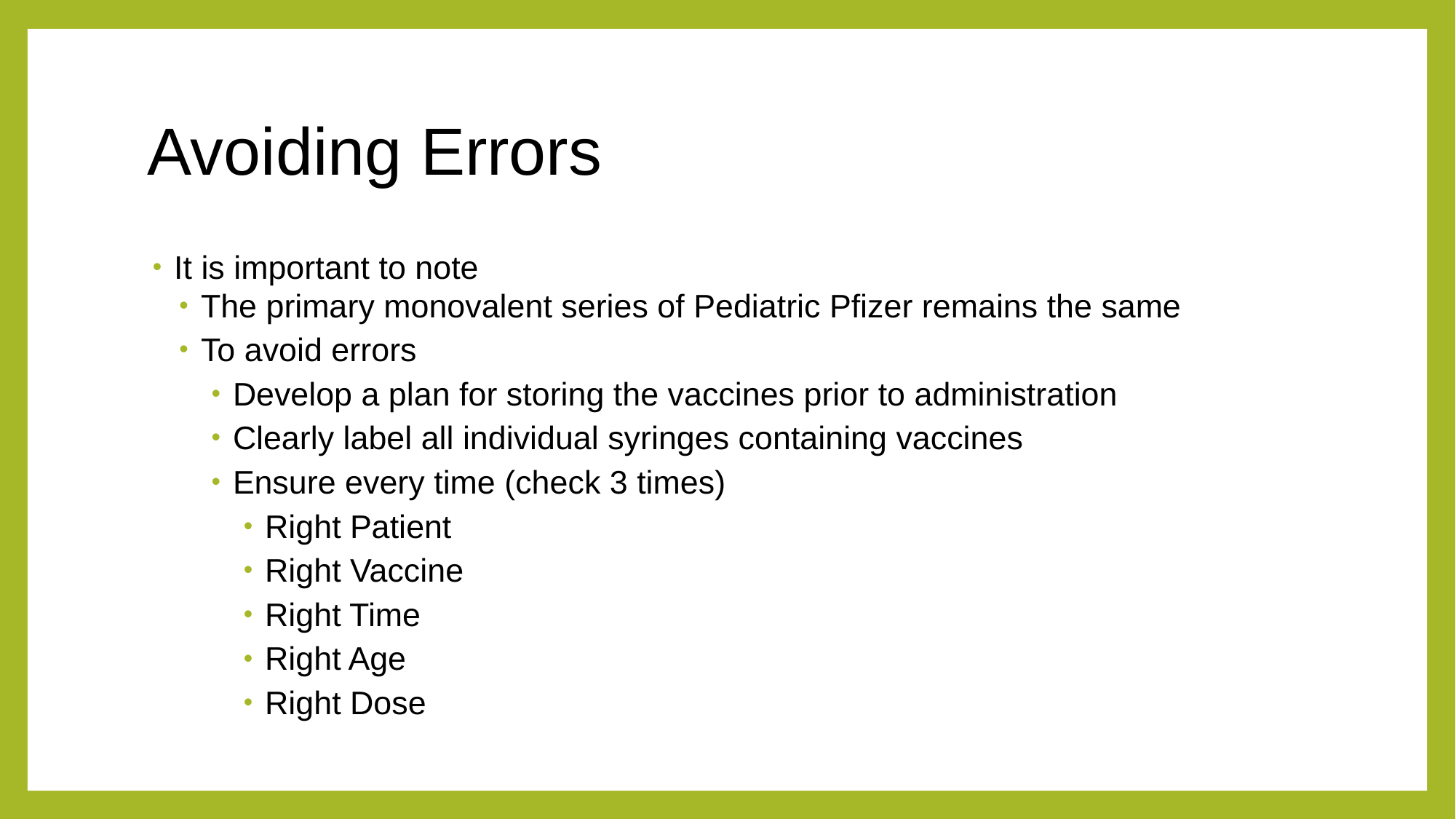

# Avoiding Errors
It is important to note
The primary monovalent series of Pediatric Pfizer remains the same
To avoid errors
Develop a plan for storing the vaccines prior to administration
Clearly label all individual syringes containing vaccines
Ensure every time (check 3 times)
Right Patient
Right Vaccine
Right Time
Right Age
Right Dose